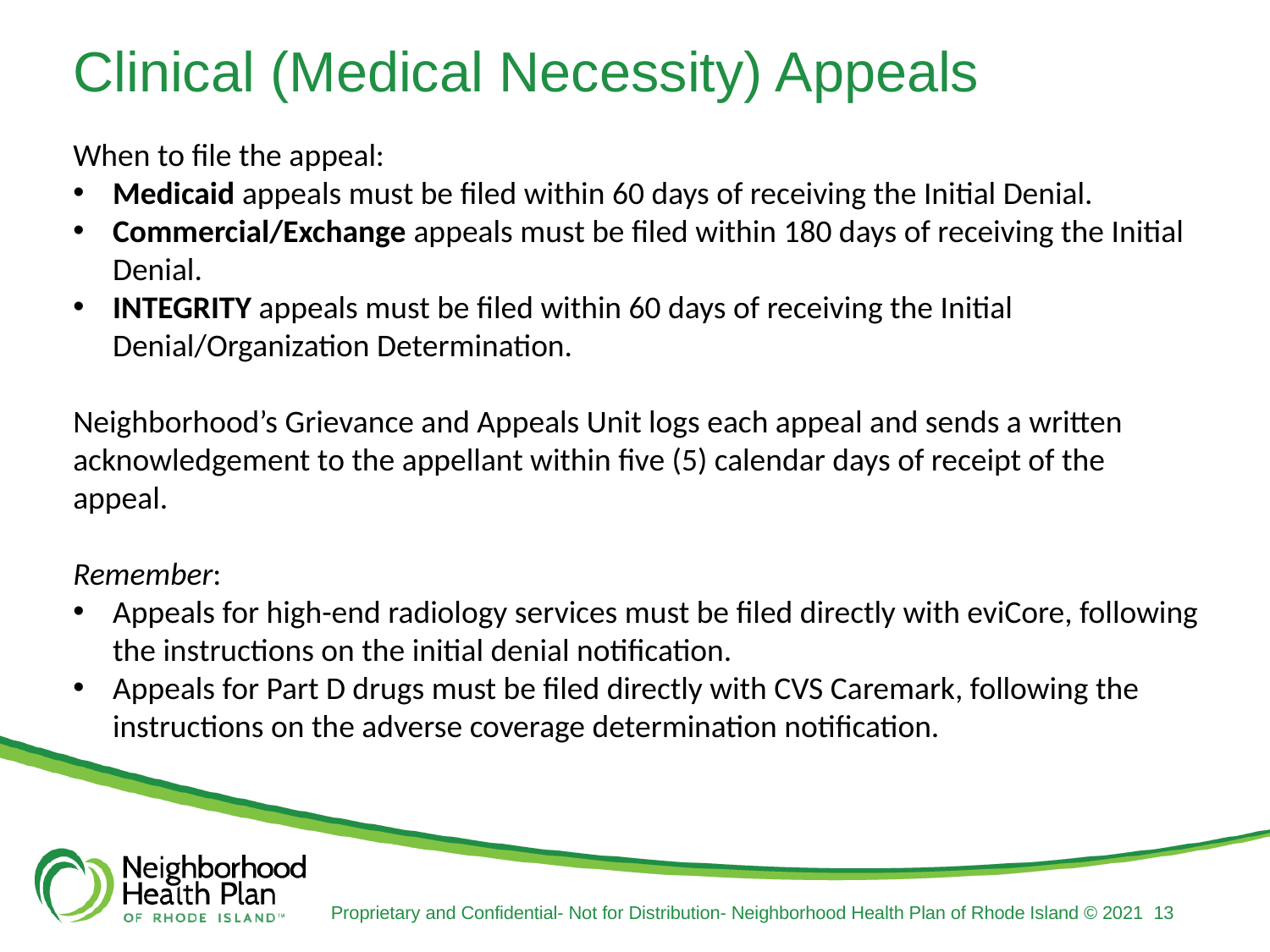

Clinical (Medical Necessity) Appeals
When to file the appeal:
Medicaid appeals must be filed within 60 days of receiving the Initial Denial.
Commercial/Exchange appeals must be filed within 180 days of receiving the Initial Denial.
INTEGRITY appeals must be filed within 60 days of receiving the Initial Denial/Organization Determination.

Neighborhood’s Grievance and Appeals Unit logs each appeal and sends a written acknowledgement to the appellant within five (5) calendar days of receipt of the appeal.

Remember:
Appeals for high-end radiology services must be filed directly with eviCore, following the instructions on the initial denial notification.
Appeals for Part D drugs must be filed directly with CVS Caremark, following the instructions on the adverse coverage determination notification.